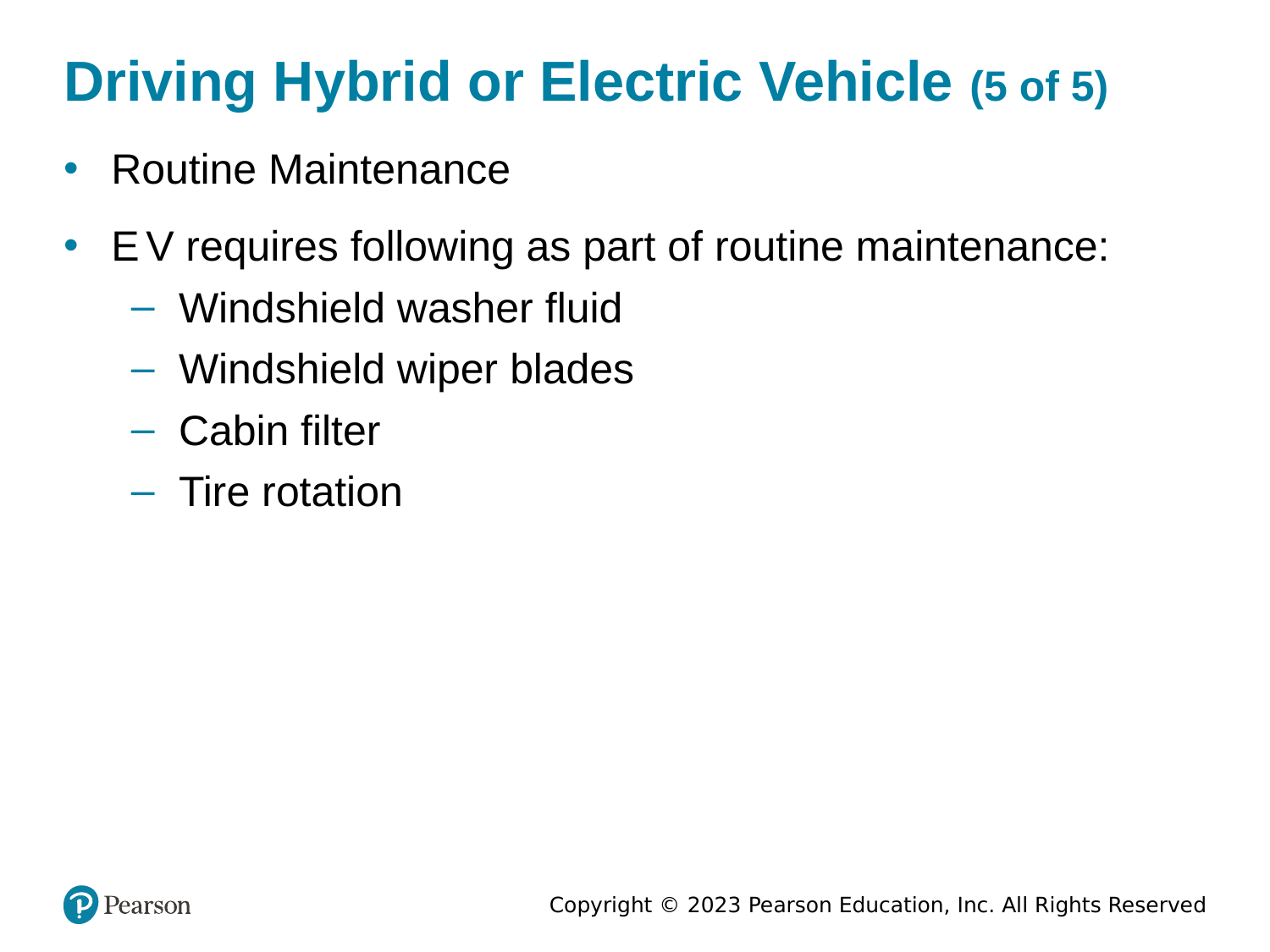

# Driving Hybrid or Electric Vehicle (5 of 5)
Routine Maintenance
E V requires following as part of routine maintenance:
Windshield washer fluid
Windshield wiper blades
Cabin filter
Tire rotation